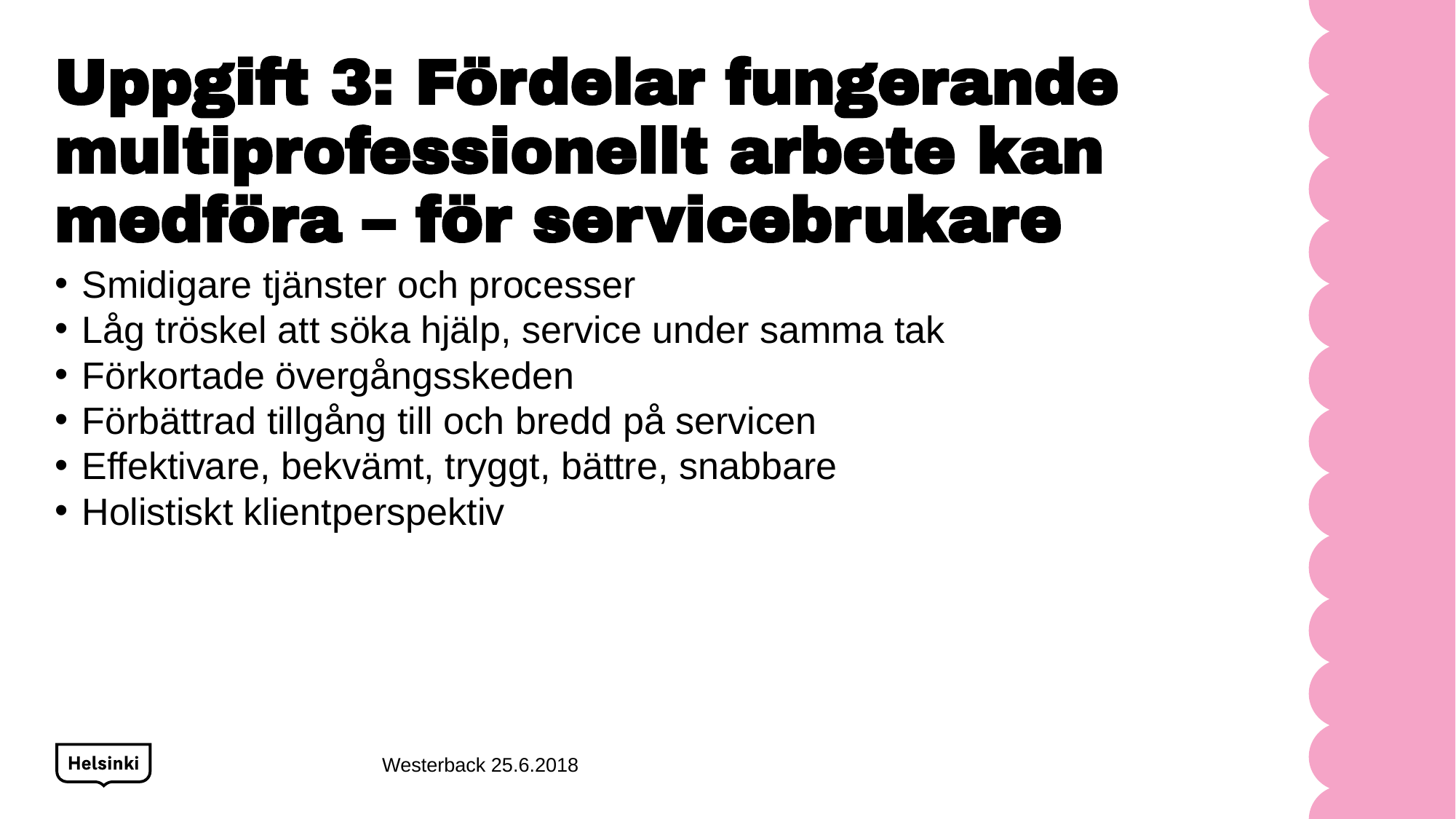

# Uppgift 3: Fördelar fungerande multiprofessionellt arbete kan medföra – för servicebrukare
Smidigare tjänster och processer
Låg tröskel att söka hjälp, service under samma tak
Förkortade övergångsskeden
Förbättrad tillgång till och bredd på servicen
Effektivare, bekvämt, tryggt, bättre, snabbare
Holistiskt klientperspektiv

Westerback 25.6.2018